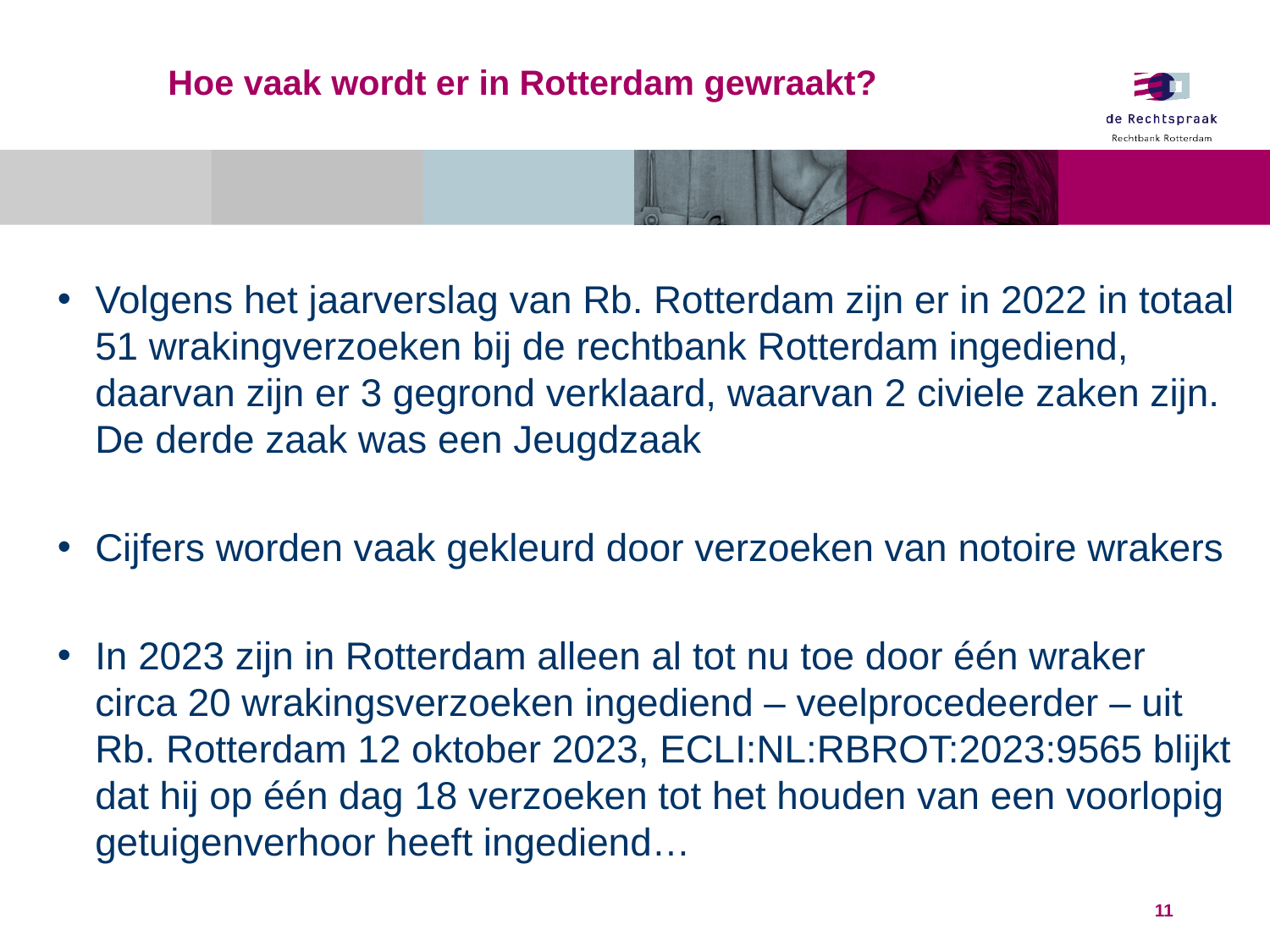

# Hoe vaak wordt er in Rotterdam gewraakt?
Volgens het jaarverslag van Rb. Rotterdam zijn er in 2022 in totaal 51 wrakingverzoeken bij de rechtbank Rotterdam ingediend, daarvan zijn er 3 gegrond verklaard, waarvan 2 civiele zaken zijn. De derde zaak was een Jeugdzaak

Cijfers worden vaak gekleurd door verzoeken van notoire wrakers

In 2023 zijn in Rotterdam alleen al tot nu toe door één wraker circa 20 wrakingsverzoeken ingediend – veelprocedeerder – uit Rb. Rotterdam 12 oktober 2023, ECLI:NL:RBROT:2023:9565 blijkt dat hij op één dag 18 verzoeken tot het houden van een voorlopig getuigenverhoor heeft ingediend…
11